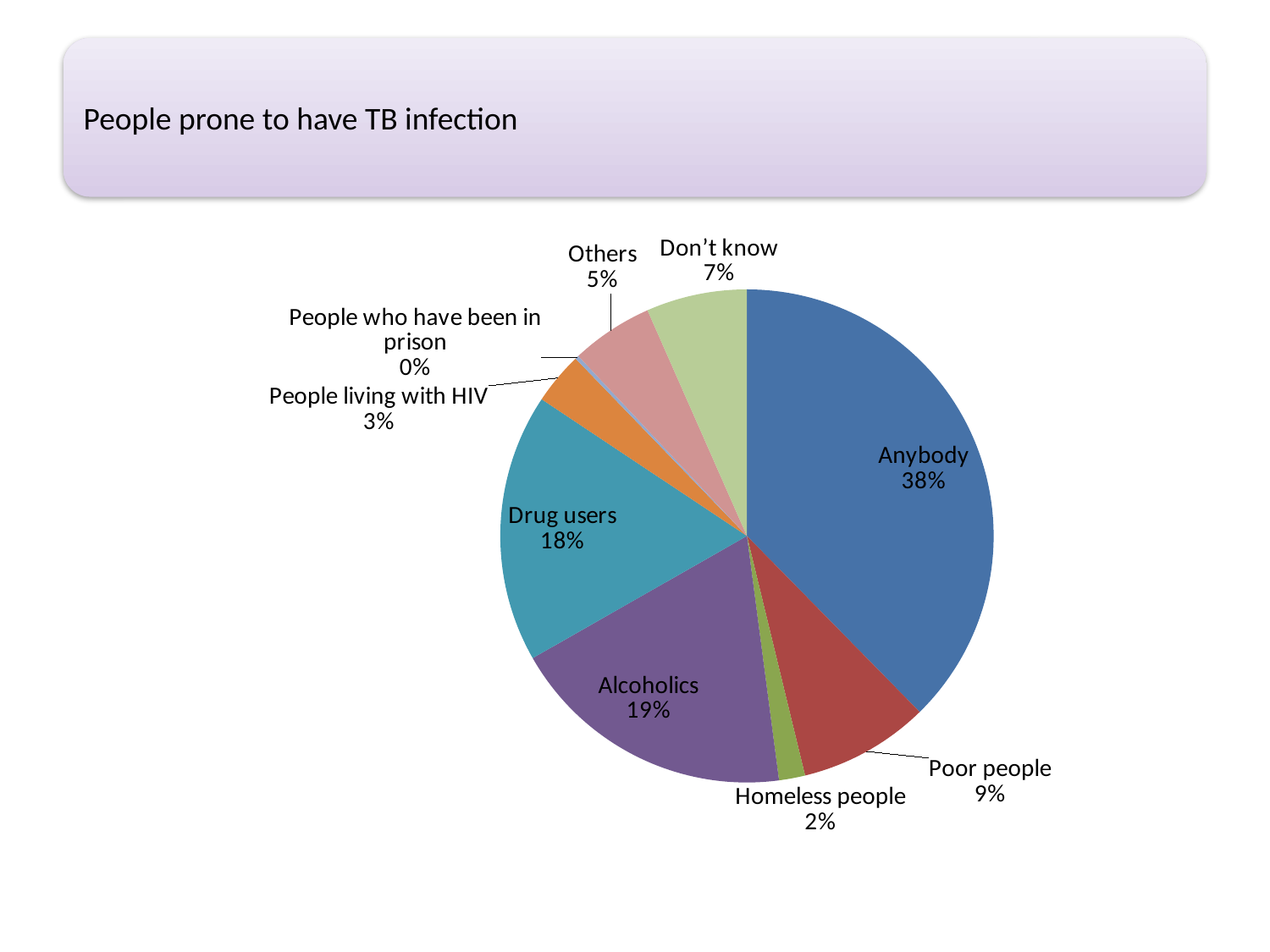

People prone to have TB infection

### Chart

| Category |  |  |
|---|---|---|
| Anybody | 154.0 | 0.3770000000000004 |
| Poor people | 35.0 | 0.08600000000000002 |
| Homeless people | 7.0 | 0.017 |
| Alcoholics | 77.0 | 0.18800000000000022 |
| Drug users | 72.0 | 17.65 |
| People living with HIV | 14.0 | 0.034 |
| People who have been in prison | 1.0 | 0.002000000000000003 |
| Others | 22.0 | 0.054 |
| Don’t know | 27.0 | 0.066 |